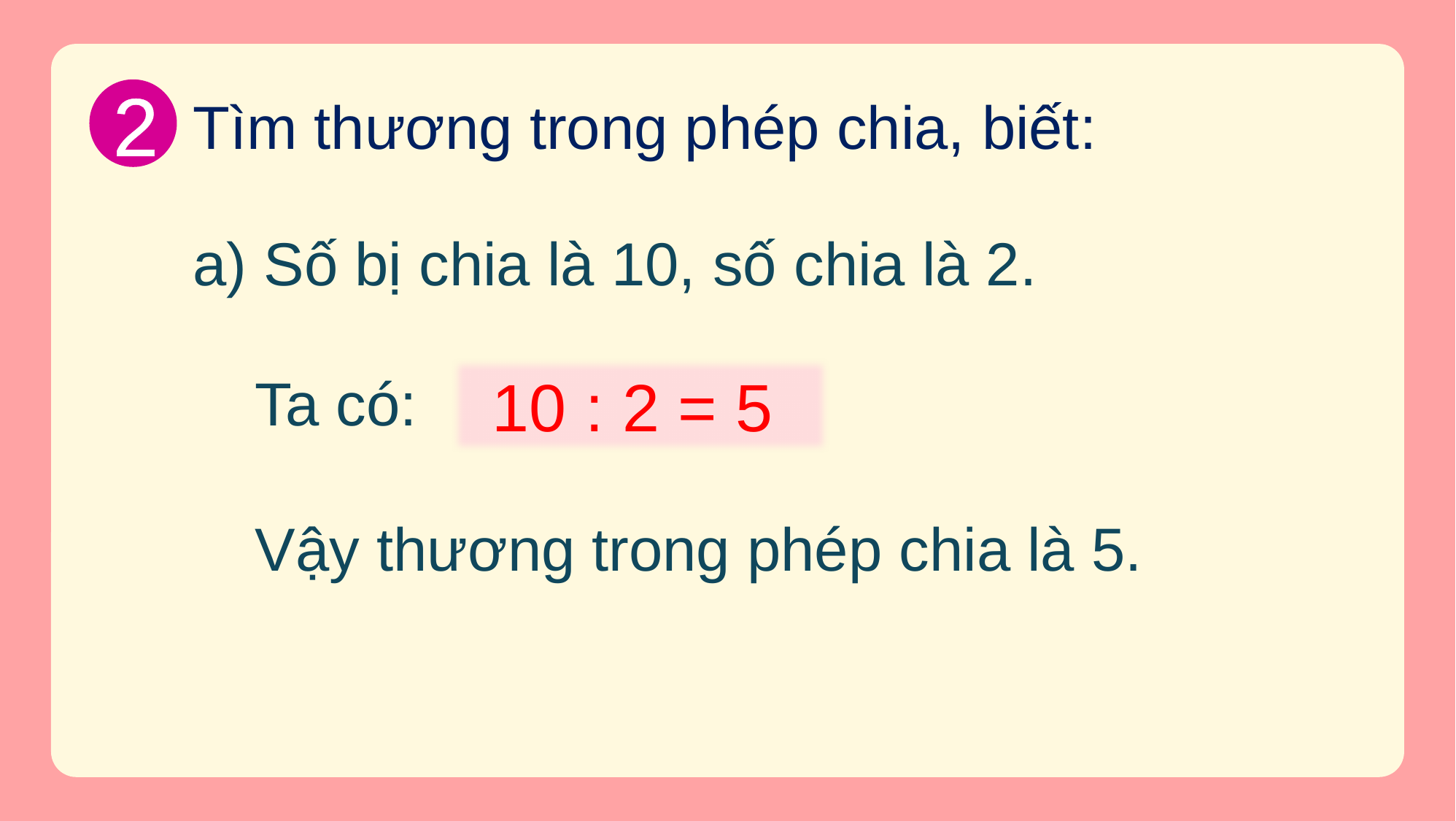

2
Tìm thương trong phép chia, biết:
a) Số bị chia là 10, số chia là 2.
Ta có:

10 : 2 = 5
Vậy thương trong phép chia là 5.